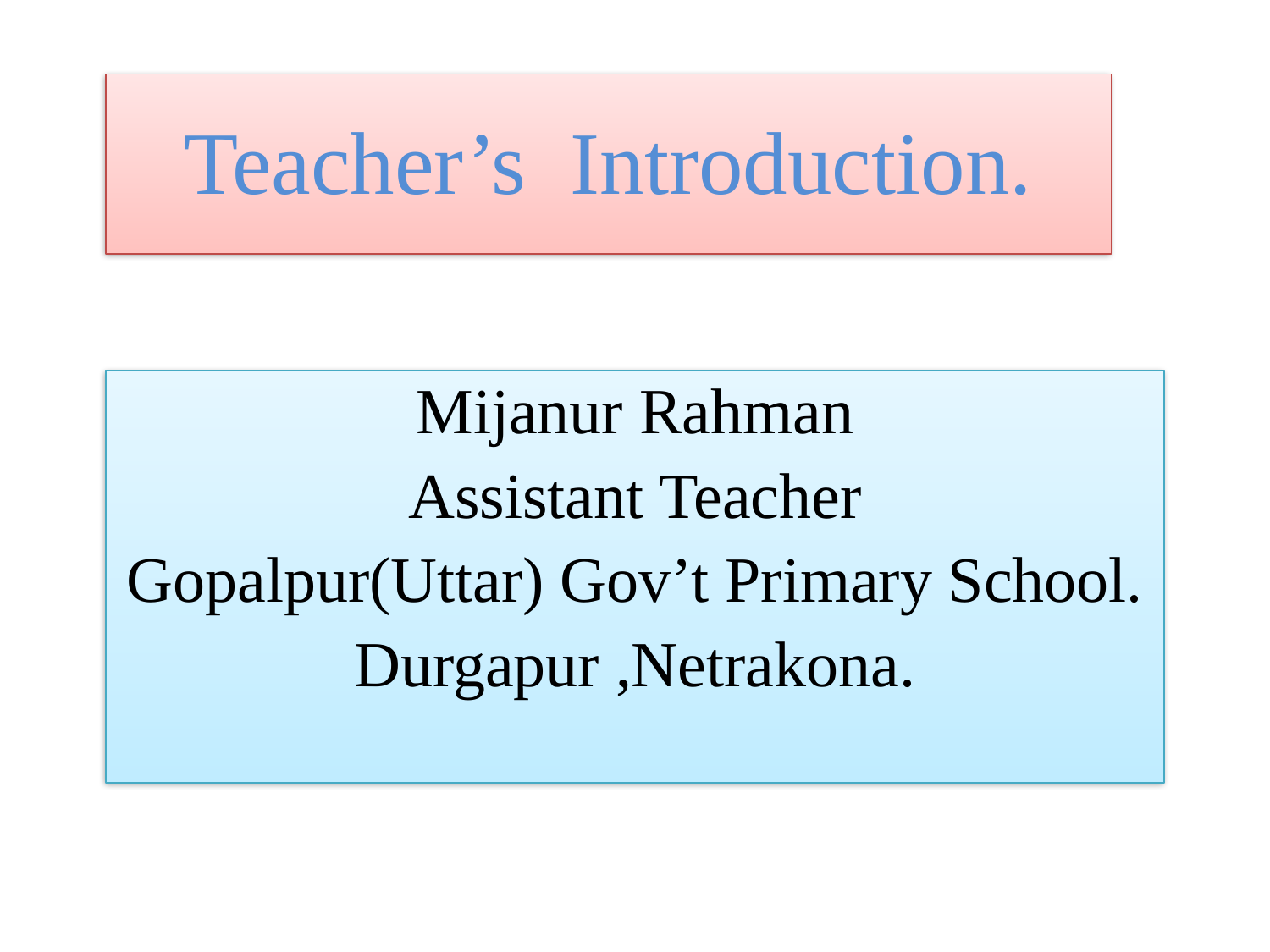

# Teacher’s  Introduction.
Mijanur Rahman
Assistant Teacher
Gopalpur(Uttar) Gov’t Primary School.
Durgapur ,Netrakona.